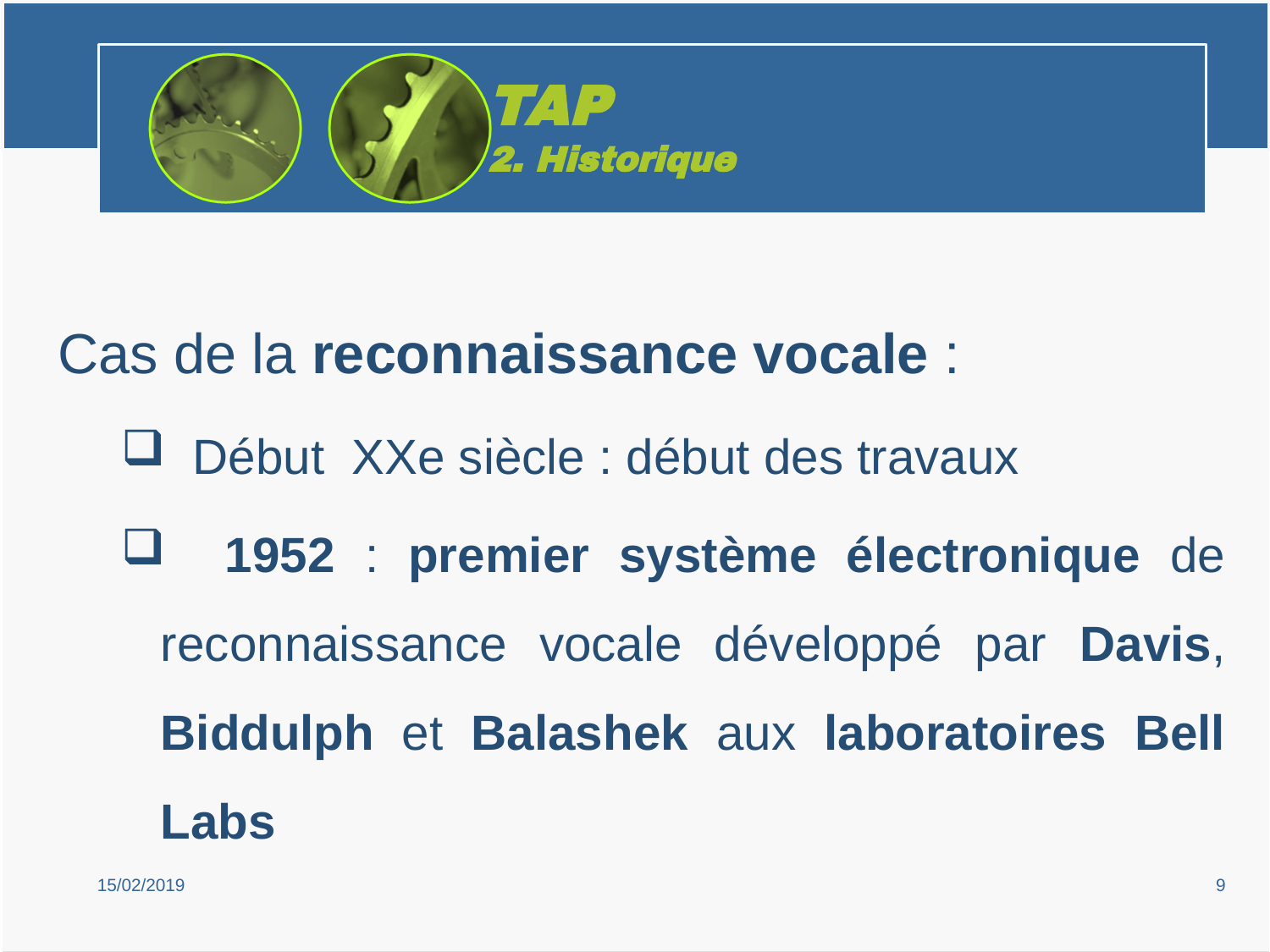

TAP
2. Historique
Cas de la reconnaissance vocale :
  Début  XXe siècle : début des travaux
  1952 : premier système électronique de reconnaissance vocale développé par Davis, Biddulph et Balashek aux laboratoires Bell Labs

15/02/2019
9